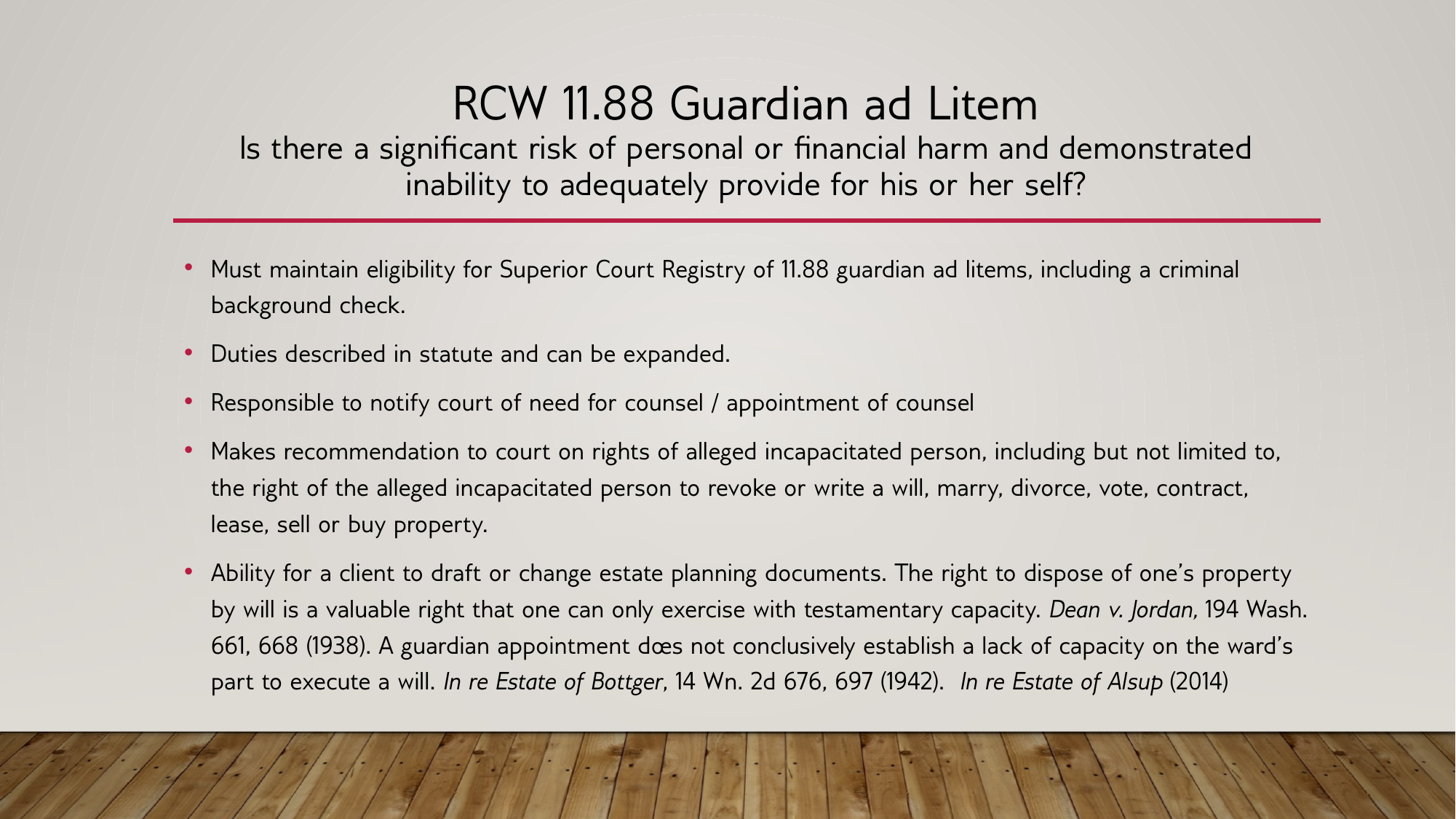

# Rcw 11.88 Guardian ad Litem Is there a significant risk of personal or financial harm and demonstrated inability to adequately provide for his or her self?
Must maintain eligibility for Superior Court Registry of 11.88 guardian ad litems, including a criminal background check.
Duties described in statute and can be expanded.
Responsible to notify court of need for counsel / appointment of counsel
Makes recommendation to court on rights of alleged incapacitated person, including but not limited to, the right of the alleged incapacitated person to revoke or write a will, marry, divorce, vote, contract, lease, sell or buy property.
Ability for a client to draft or change estate planning documents. The right to dispose of one’s property by will is a valuable right that one can only exercise with testamentary capacity. Dean v. Jordan, 194 Wash. 661, 668 (1938). A guardian appointment does not conclusively establish a lack of capacity on the ward’s part to execute a will. In re Estate of Bottger, 14 Wn. 2d 676, 697 (1942).  In re Estate of Alsup (2014)